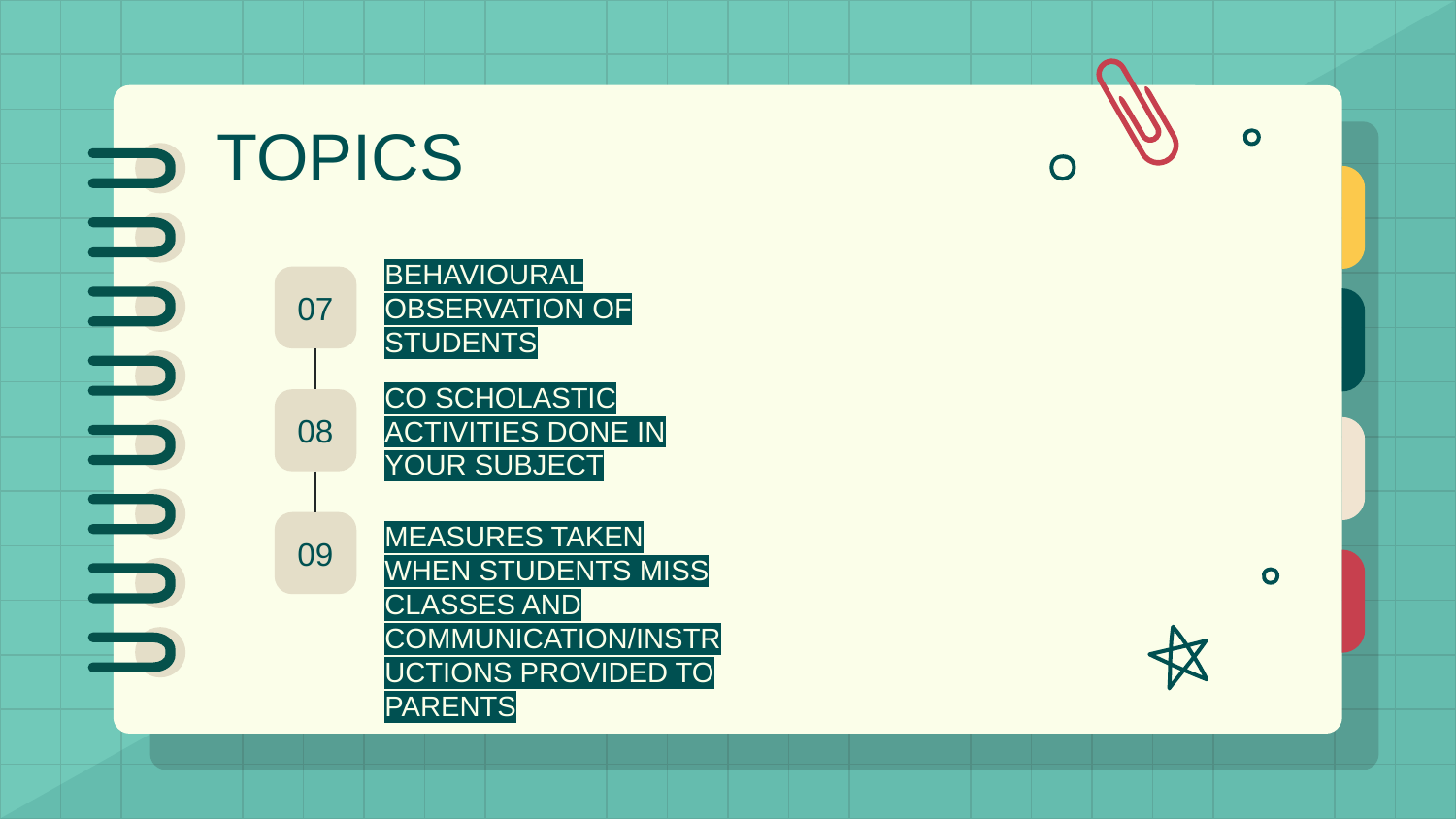

# TOPICS

07
BEHAVIOURAL OBSERVATION OF STUDENTS
08
CO SCHOLASTIC ACTIVITIES DONE IN YOUR SUBJECT
09

MEASURES TAKEN WHEN STUDENTS MISS CLASSES AND COMMUNICATION/INSTRUCTIONS PROVIDED TO PARENTS